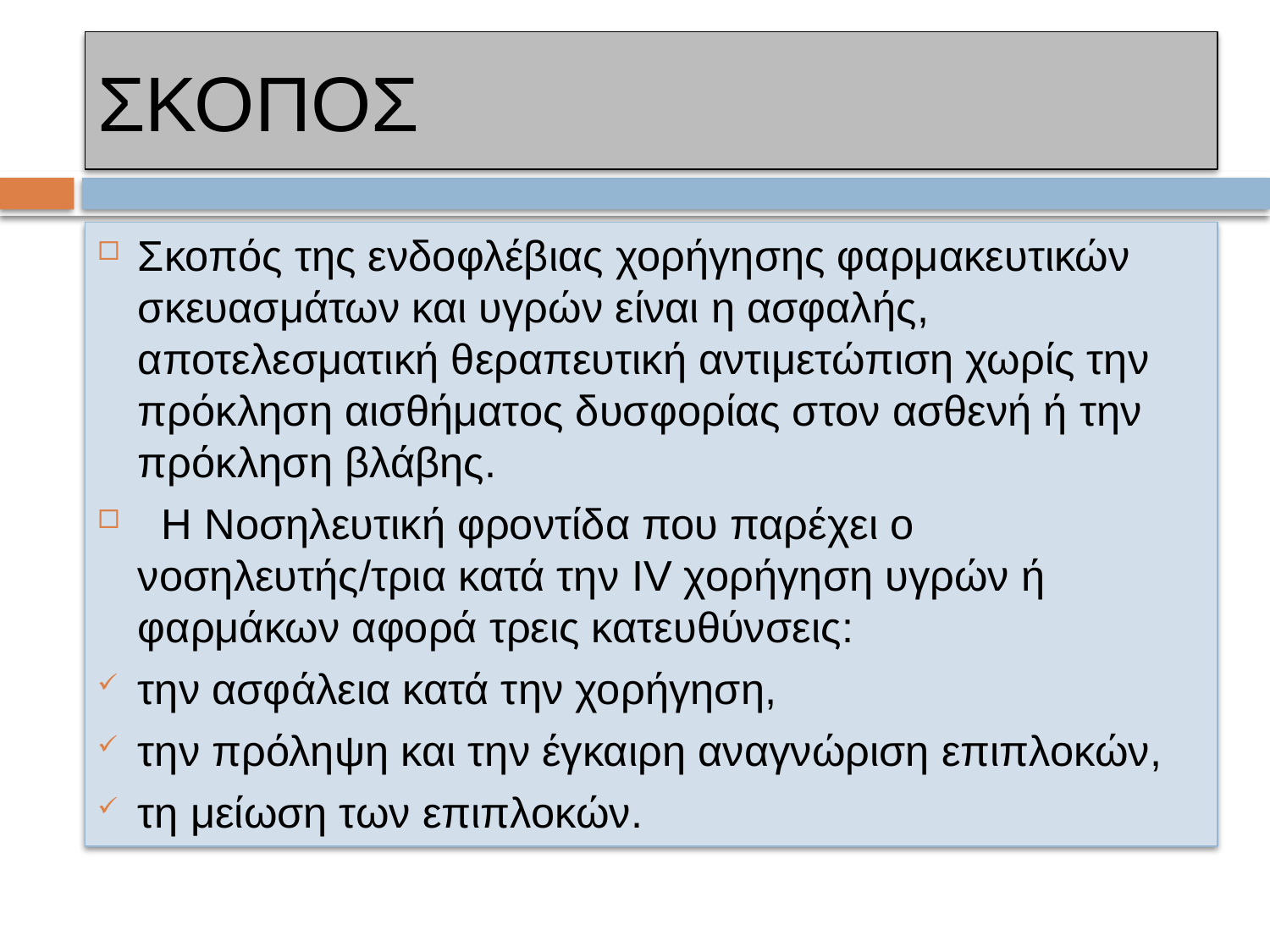

# ΣΚΟΠΟΣ
Σκοπός της ενδοφλέβιας χορήγησης φαρμακευτικών σκευασμάτων και υγρών είναι η ασφαλής, αποτελεσματική θεραπευτική αντιμετώπιση χωρίς την πρόκληση αισθήματος δυσφορίας στον ασθενή ή την πρόκληση βλάβης.
  Η Νοσηλευτική φροντίδα που παρέχει ο νοσηλευτής/τρια κατά την IV χορήγηση υγρών ή φαρμάκων αφορά τρεις κατευθύνσεις:
την ασφάλεια κατά την χορήγηση,
την πρόληψη και την έγκαιρη αναγνώριση επιπλοκών,
τη μείωση των επιπλοκών.